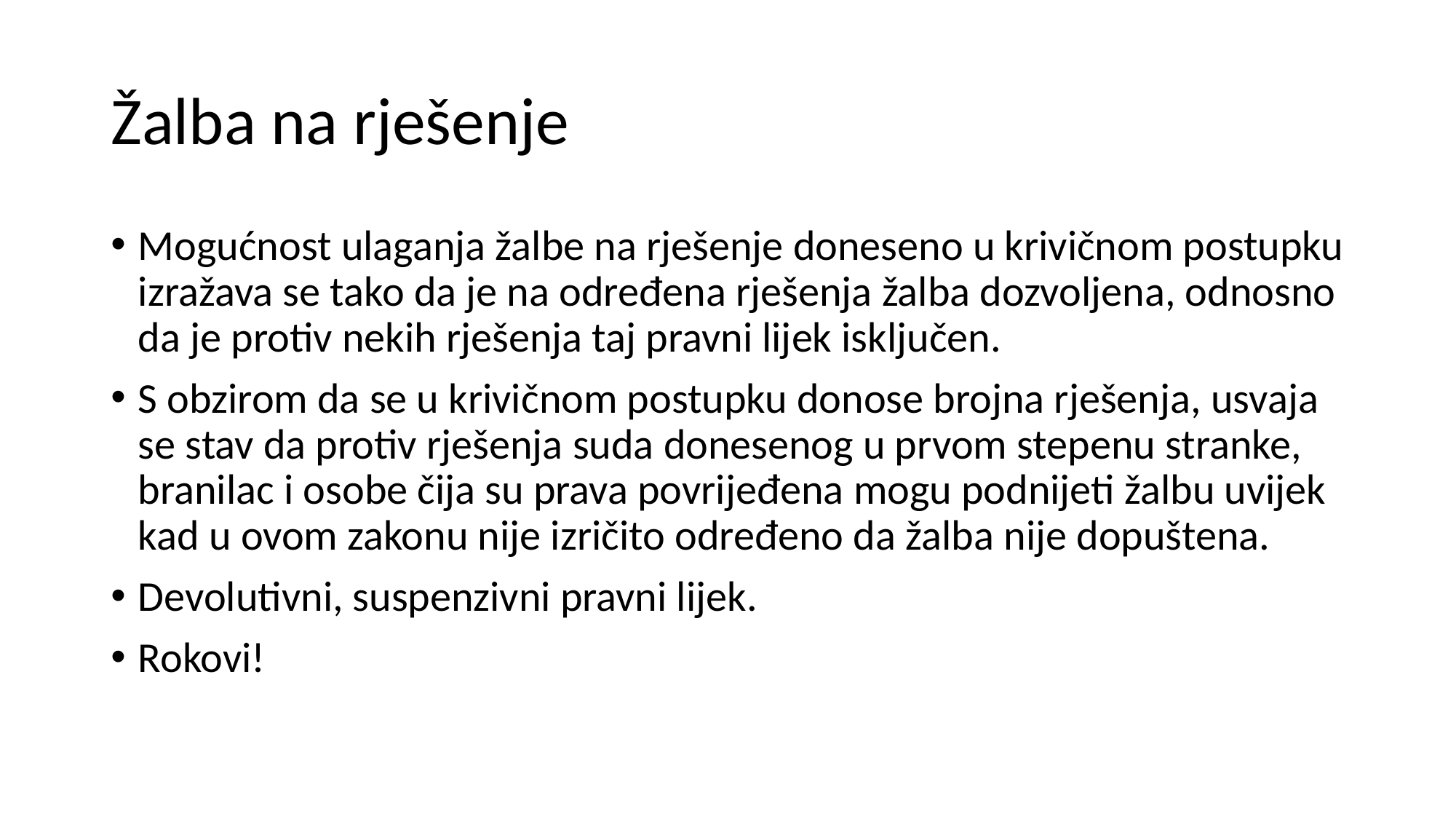

# Žalba na rješenje
Mogućnost ulaganja žalbe na rješenje doneseno u krivičnom postupku izražava se tako da je na određena rješenja žalba dozvoljena, odnosno da je protiv nekih rješenja taj pravni lijek isključen.
S obzirom da se u krivičnom postupku donose brojna rješenja, usvaja se stav da protiv rješenja suda donesenog u prvom stepenu stranke, branilac i osobe čija su prava povrijeđena mogu podnijeti žalbu uvijek kad u ovom zakonu nije izričito određeno da žalba nije dopuštena.
Devolutivni, suspenzivni pravni lijek.
Rokovi!